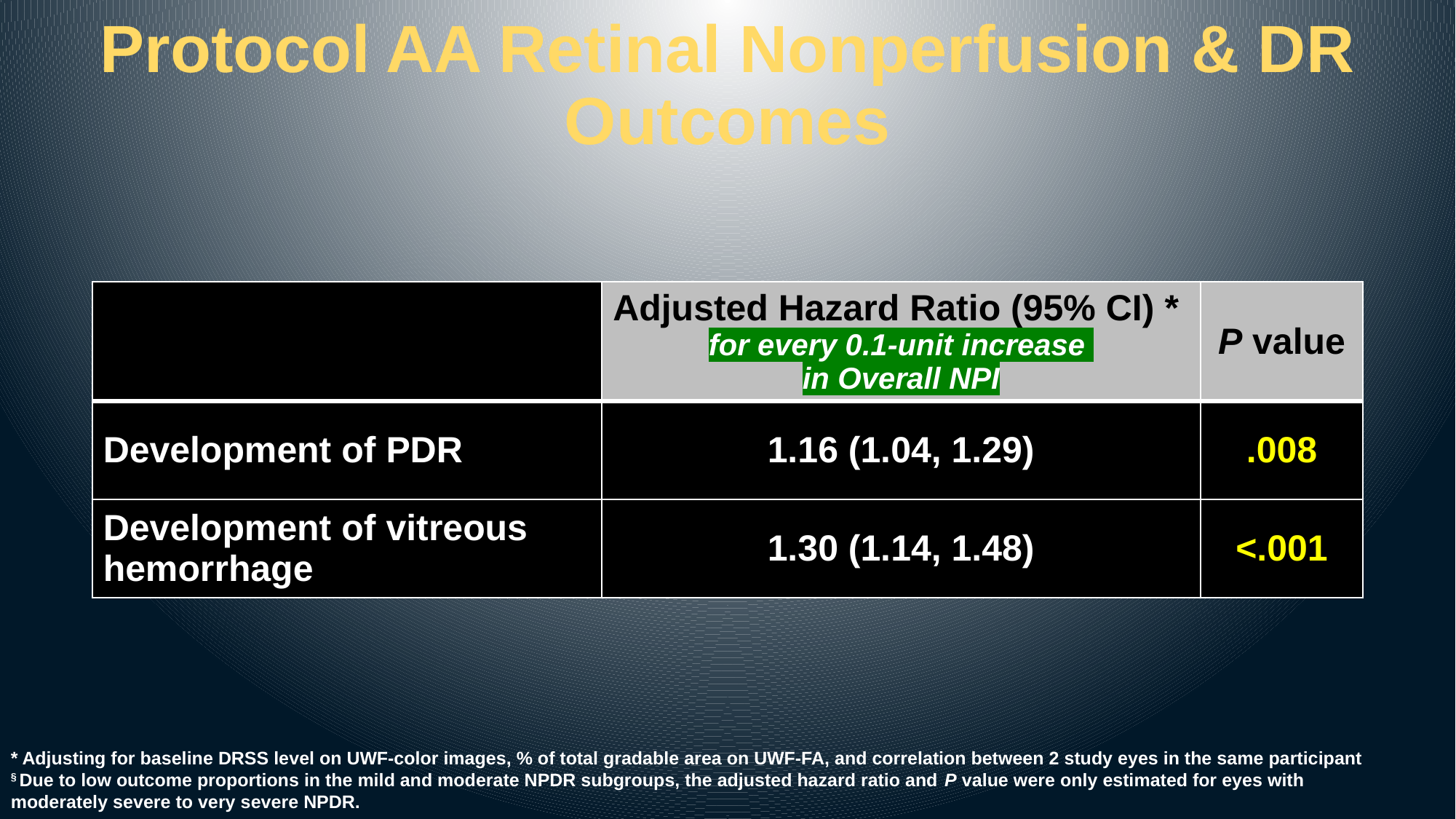

# Protocol AA Retinal Nonperfusion & DR Outcomes
|  | Adjusted Hazard Ratio (95% CI) \* for every 0.1-unit increase in Overall NPI | P value |
| --- | --- | --- |
| Development of PDR | 1.16 (1.04, 1.29) | .008 |
| Development of vitreous hemorrhage | 1.30 (1.14, 1.48) | <.001 |
* Adjusting for baseline DRSS level on UWF-color images, % of total gradable area on UWF-FA, and correlation between 2 study eyes in the same participant
§ Due to low outcome proportions in the mild and moderate NPDR subgroups, the adjusted hazard ratio and P value were only estimated for eyes with moderately severe to very severe NPDR.